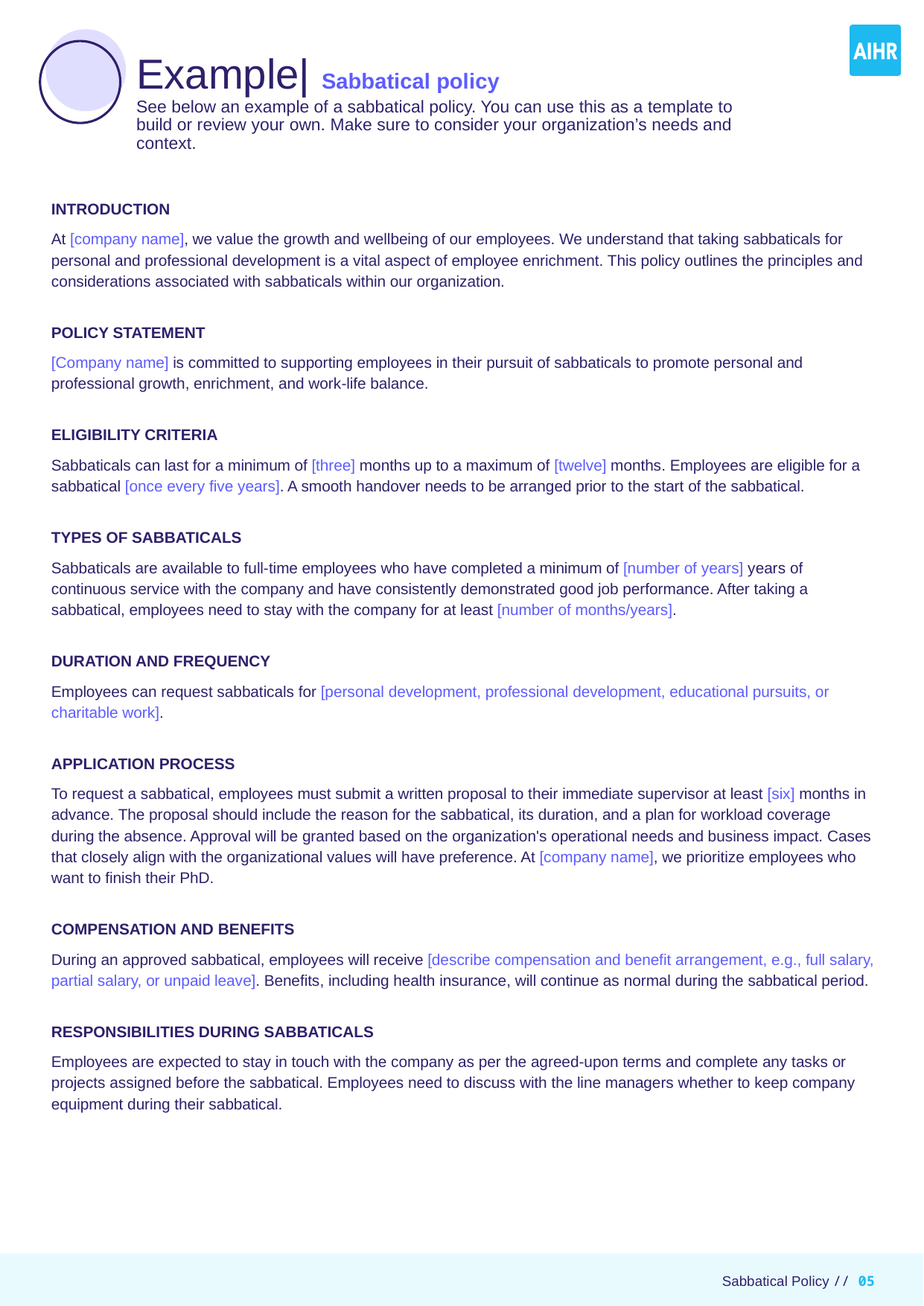

# Example| Sabbatical policy See below an example of a sabbatical policy. You can use this as a template to build or review your own. Make sure to consider your organization’s needs and context.
INTRODUCTION
At [company name], we value the growth and wellbeing of our employees. We understand that taking sabbaticals for personal and professional development is a vital aspect of employee enrichment. This policy outlines the principles and considerations associated with sabbaticals within our organization.
POLICY STATEMENT
[Company name] is committed to supporting employees in their pursuit of sabbaticals to promote personal and professional growth, enrichment, and work-life balance.
ELIGIBILITY CRITERIA
Sabbaticals can last for a minimum of [three] months up to a maximum of [twelve] months. Employees are eligible for a sabbatical [once every five years]. A smooth handover needs to be arranged prior to the start of the sabbatical.
TYPES OF SABBATICALS
Sabbaticals are available to full-time employees who have completed a minimum of [number of years] years of continuous service with the company and have consistently demonstrated good job performance. After taking a sabbatical, employees need to stay with the company for at least [number of months/years].
DURATION AND FREQUENCY
Employees can request sabbaticals for [personal development, professional development, educational pursuits, or charitable work].
APPLICATION PROCESS
To request a sabbatical, employees must submit a written proposal to their immediate supervisor at least [six] months in advance. The proposal should include the reason for the sabbatical, its duration, and a plan for workload coverage during the absence. Approval will be granted based on the organization's operational needs and business impact. Cases that closely align with the organizational values will have preference. At [company name], we prioritize employees who want to finish their PhD.
COMPENSATION AND BENEFITS
During an approved sabbatical, employees will receive [describe compensation and benefit arrangement, e.g., full salary, partial salary, or unpaid leave]. Benefits, including health insurance, will continue as normal during the sabbatical period.
RESPONSIBILITIES DURING SABBATICALS
Employees are expected to stay in touch with the company as per the agreed-upon terms and complete any tasks or projects assigned before the sabbatical. Employees need to discuss with the line managers whether to keep company equipment during their sabbatical.

Sabbatical Policy // 05